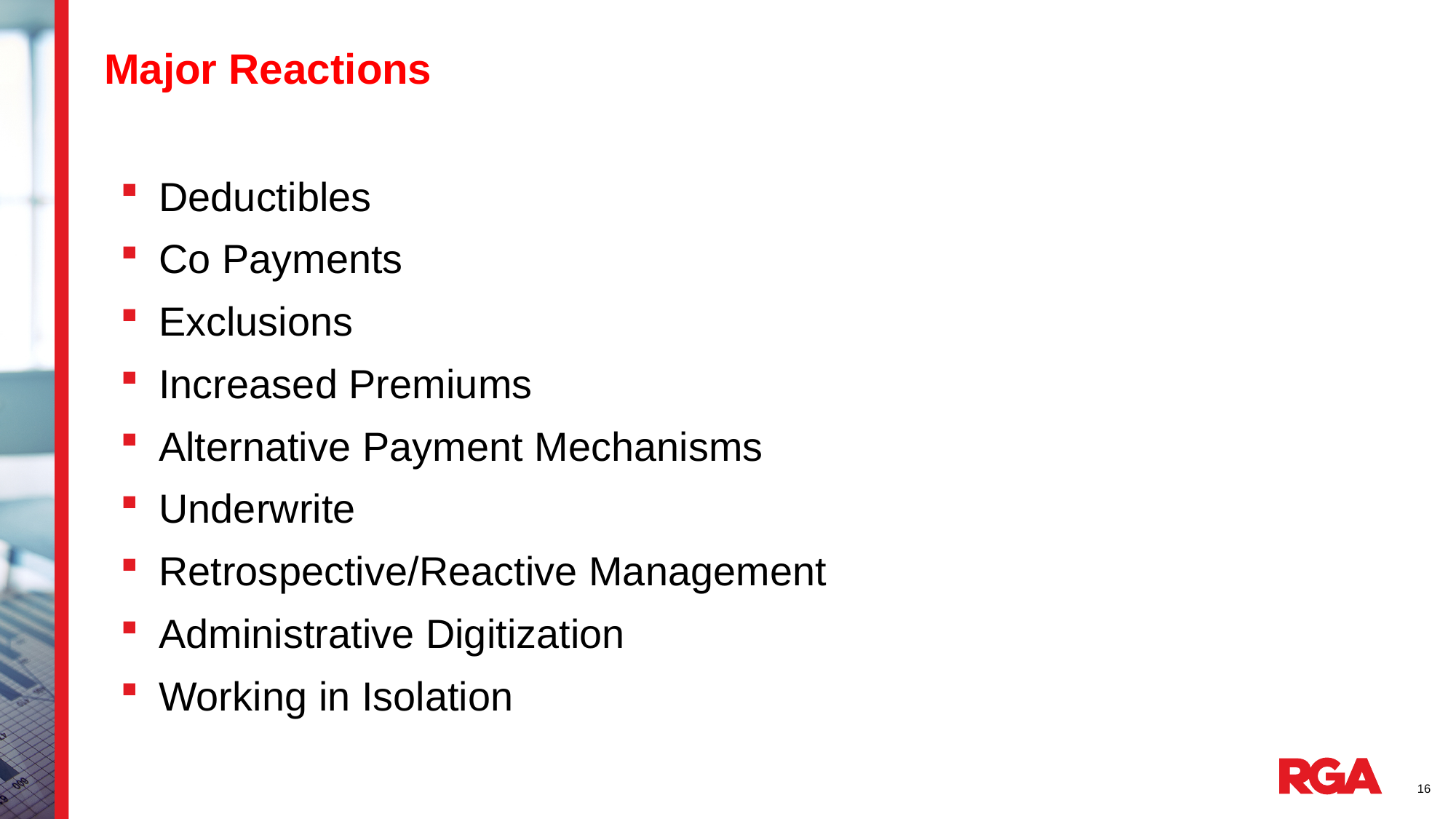

Major Reactions
Deductibles
Co Payments
Exclusions
Increased Premiums
Alternative Payment Mechanisms
Underwrite
Retrospective/Reactive Management
Administrative Digitization
Working in Isolation